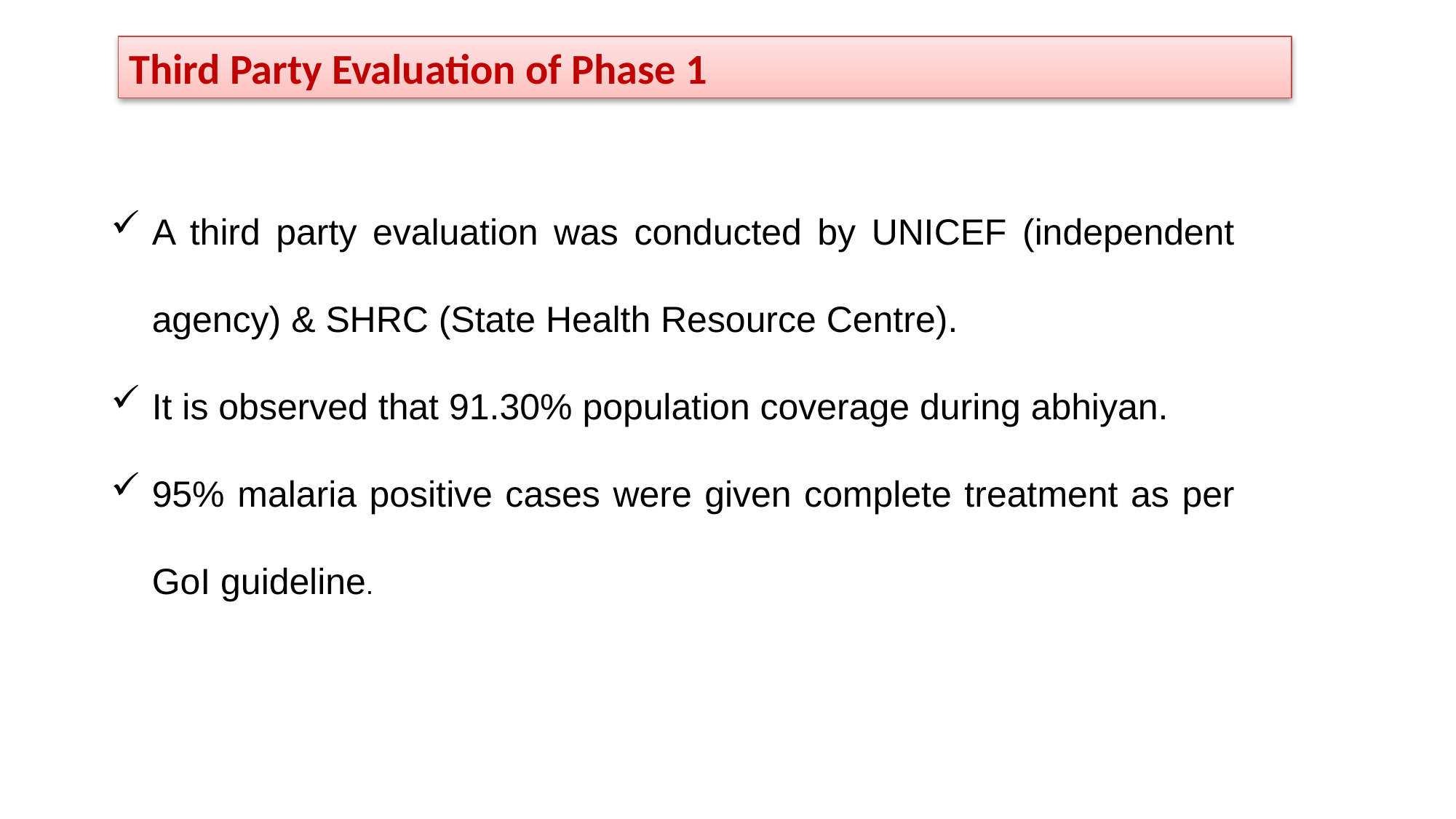

Third Party Evaluation of Phase 1
A third party evaluation was conducted by UNICEF (independent agency) & SHRC (State Health Resource Centre).
It is observed that 91.30% population coverage during abhiyan.
95% malaria positive cases were given complete treatment as per GoI guideline.